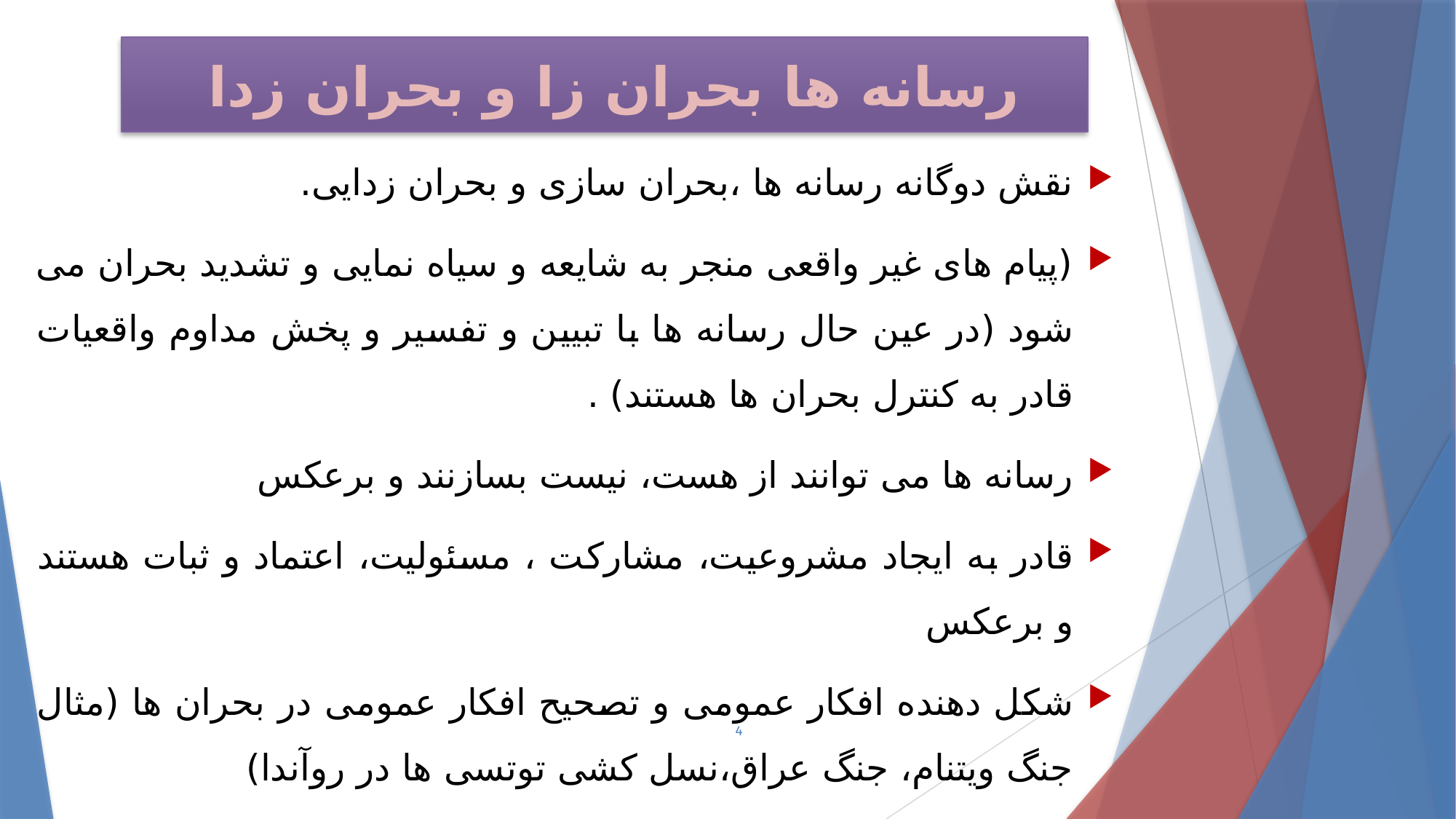

رسانه ها بحران زا و بحران زدا
نقش دوگانه رسانه ها ،بحران سازی و بحران زدایی.
(پیام های غیر واقعی منجر به شایعه و سیاه نمایی و تشدید بحران می شود (در عین حال رسانه ها با تبیین و تفسیر و پخش مداوم واقعیات قادر به کنترل بحران ها هستند) .
رسانه ها می توانند از هست، نیست بسازنند و برعکس
قادر به ایجاد مشروعیت، مشارکت ، مسئولیت، اعتماد و ثبات هستند و برعکس
شکل دهنده افکار عمومی و تصحیح افکار عمومی در بحران ها (مثال جنگ ویتنام، جنگ عراق،نسل کشی توتسی ها در روآندا)
4